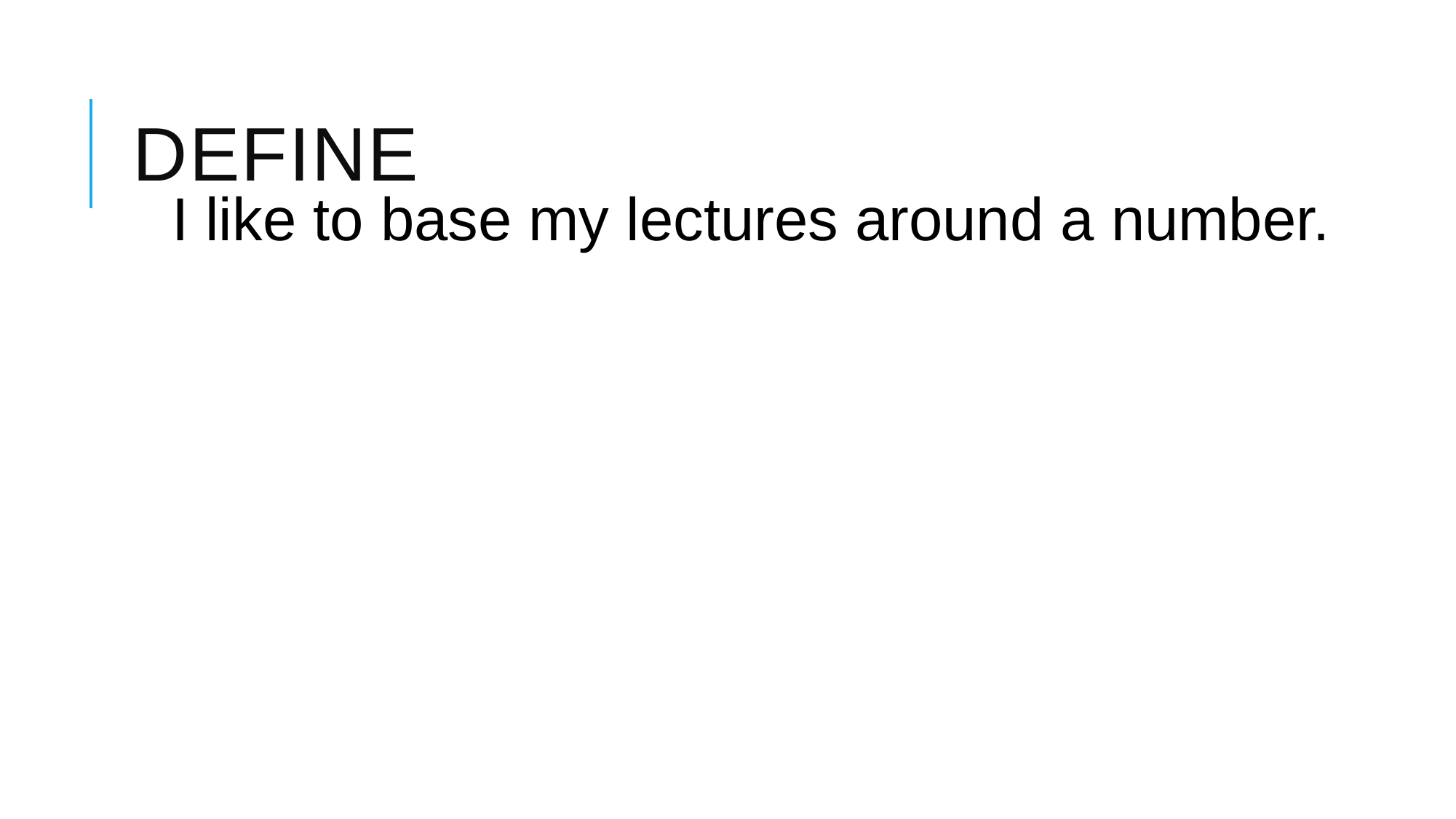

# Define
I like to base my lectures around a number.